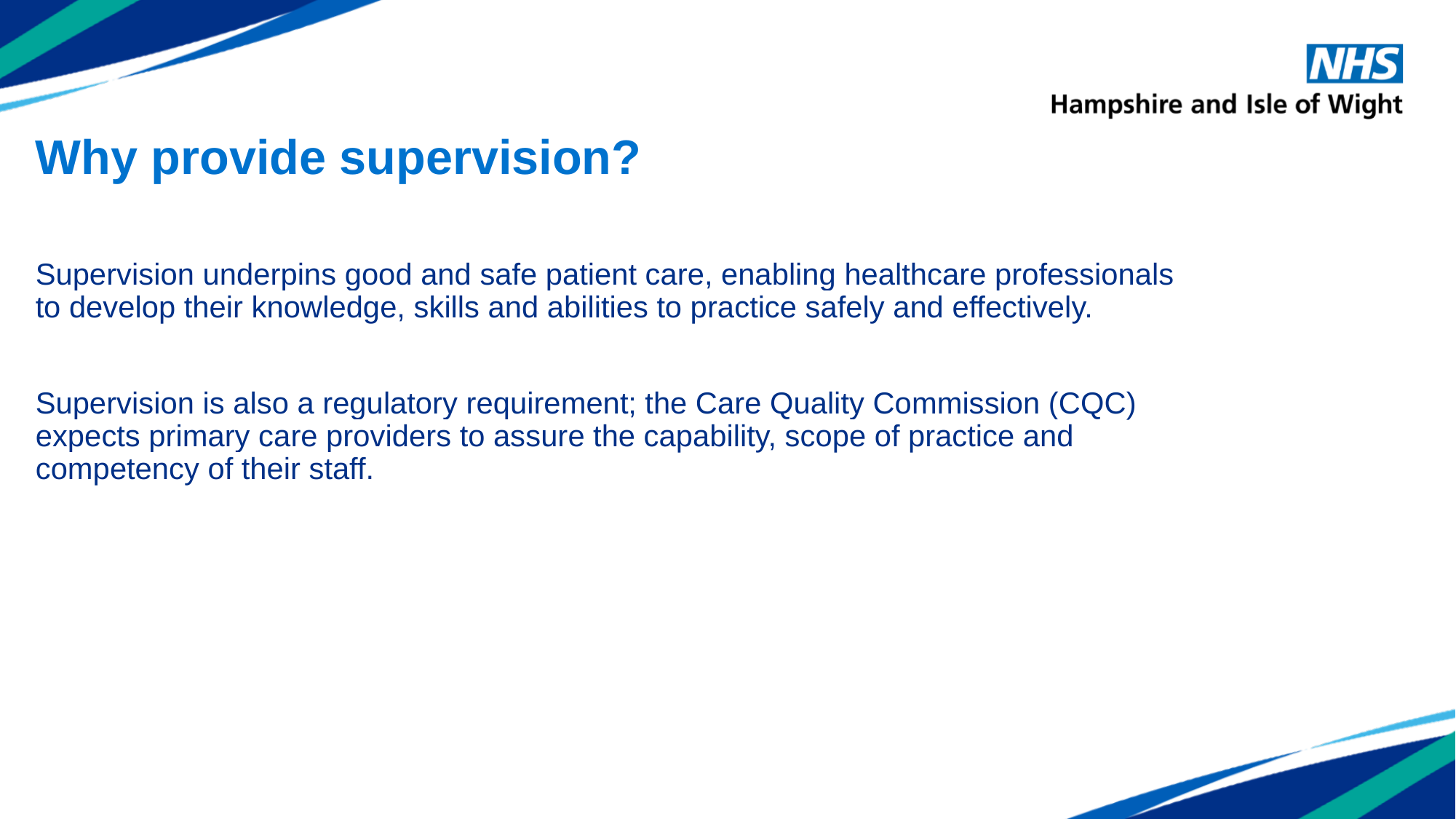

# Why provide supervision?
Supervision underpins good and safe patient care, enabling healthcare professionals to develop their knowledge, skills and abilities to practice safely and effectively.

Supervision is also a regulatory requirement; the Care Quality Commission (CQC) expects primary care providers to assure the capability, scope of practice and competency of their staff.